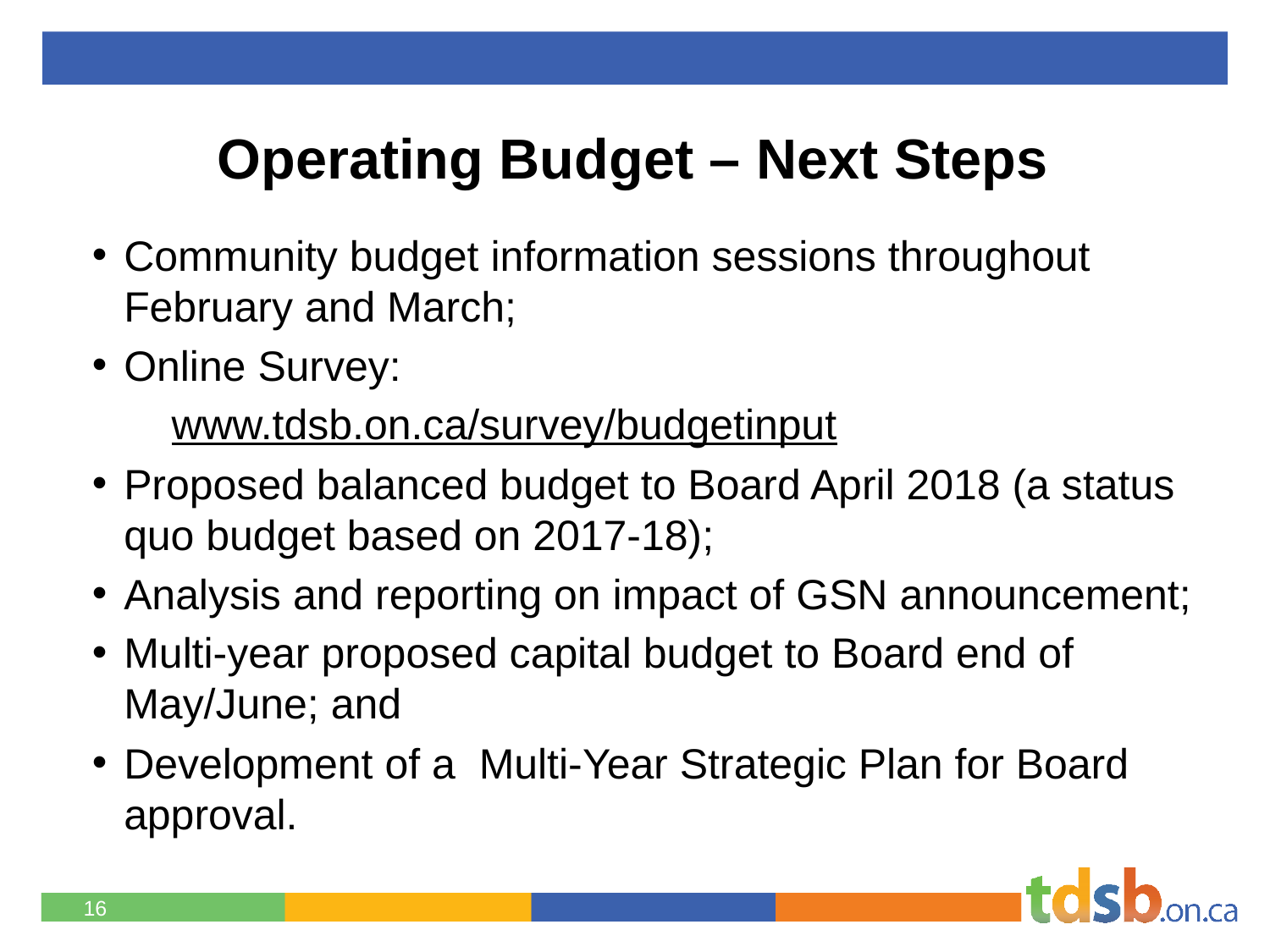

# Operating Budget – Next Steps
Community budget information sessions throughout February and March;
Online Survey:
www.tdsb.on.ca/survey/budgetinput
Proposed balanced budget to Board April 2018 (a status quo budget based on 2017-18);
Analysis and reporting on impact of GSN announcement;
Multi-year proposed capital budget to Board end of May/June; and
Development of a  Multi-Year Strategic Plan for Board approval.
16